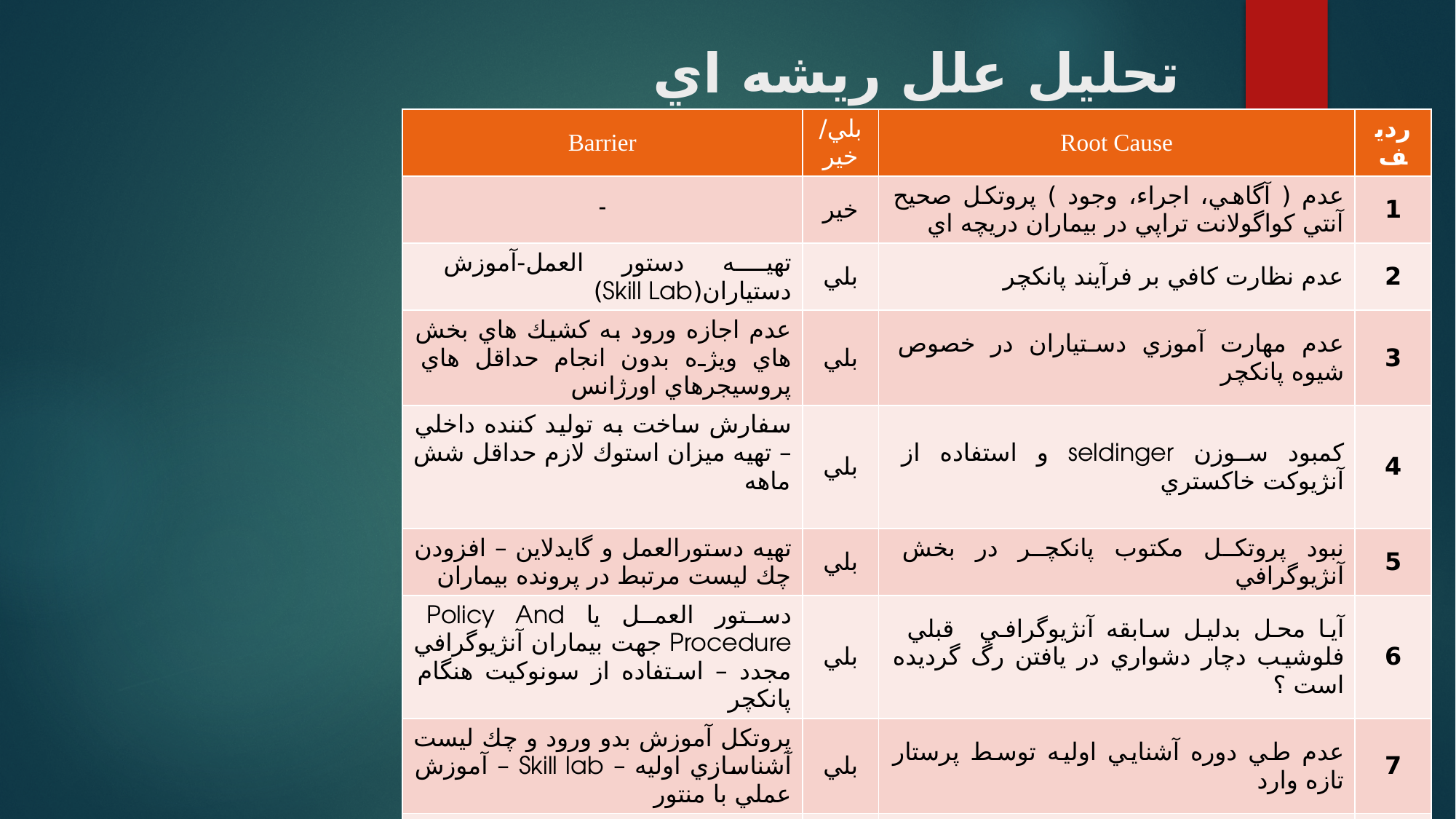

# تحليل علل ريشه اي
| Barrier | بلي/ خير | Root Cause | رديف |
| --- | --- | --- | --- |
| - | خير | عدم ( آگاهي، اجراء، وجود ) پروتكل صحيح آنتي كواگولانت تراپي در بيماران دريچه اي | 1 |
| تهيه دستور العمل-آموزش دستياران(Skill Lab) | بلي | عدم نظارت كافي بر فرآيند پانكچر | 2 |
| عدم اجازه ورود به كشيك هاي بخش هاي ويژه بدون انجام حداقل هاي پروسيجرهاي اورژانس | بلي | عدم مهارت آموزي دستياران در خصوص شيوه پانكچر | 3 |
| سفارش ساخت به توليد كننده داخلي – تهيه ميزان استوك لازم حداقل شش ماهه | بلي | كمبود سوزن seldinger و استفاده از آنژيوكت خاكستري | 4 |
| تهيه دستورالعمل و گايدلاين – افزودن چك ليست مرتبط در پرونده بيماران | بلي | نبود پروتكل مكتوب پانكچر در بخش آنژيوگرافي | 5 |
| دستور العمل يا Policy And Procedure جهت بيماران آنژيوگرافي مجدد – استفاده از سونوكيت هنگام پانكچر | بلي | آيا محل بدليل سابقه آنژيوگرافي قبلي فلوشيب دچار دشواري در يافتن رگ گرديده است ؟ | 6 |
| پروتكل آموزش بدو ورود و چك ليست آشناسازي اوليه – Skill lab – آموزش عملي با منتور | بلي | عدم طي دوره آشنايي اوليه توسط پرستار تازه وارد | 7 |
| تهيه دستورالعمل- طراحي و تهيه گيره فشارنده ناحيه پانكچر | بلي | مراقبت همزمان از سه بيمار ( همزمان كشيدن دسيله ها ) | 8 |
| تهيه دستورالعمل | بلي | كشيدن دسيله ها در زمان نزديك به شام كاركنان | 9 |